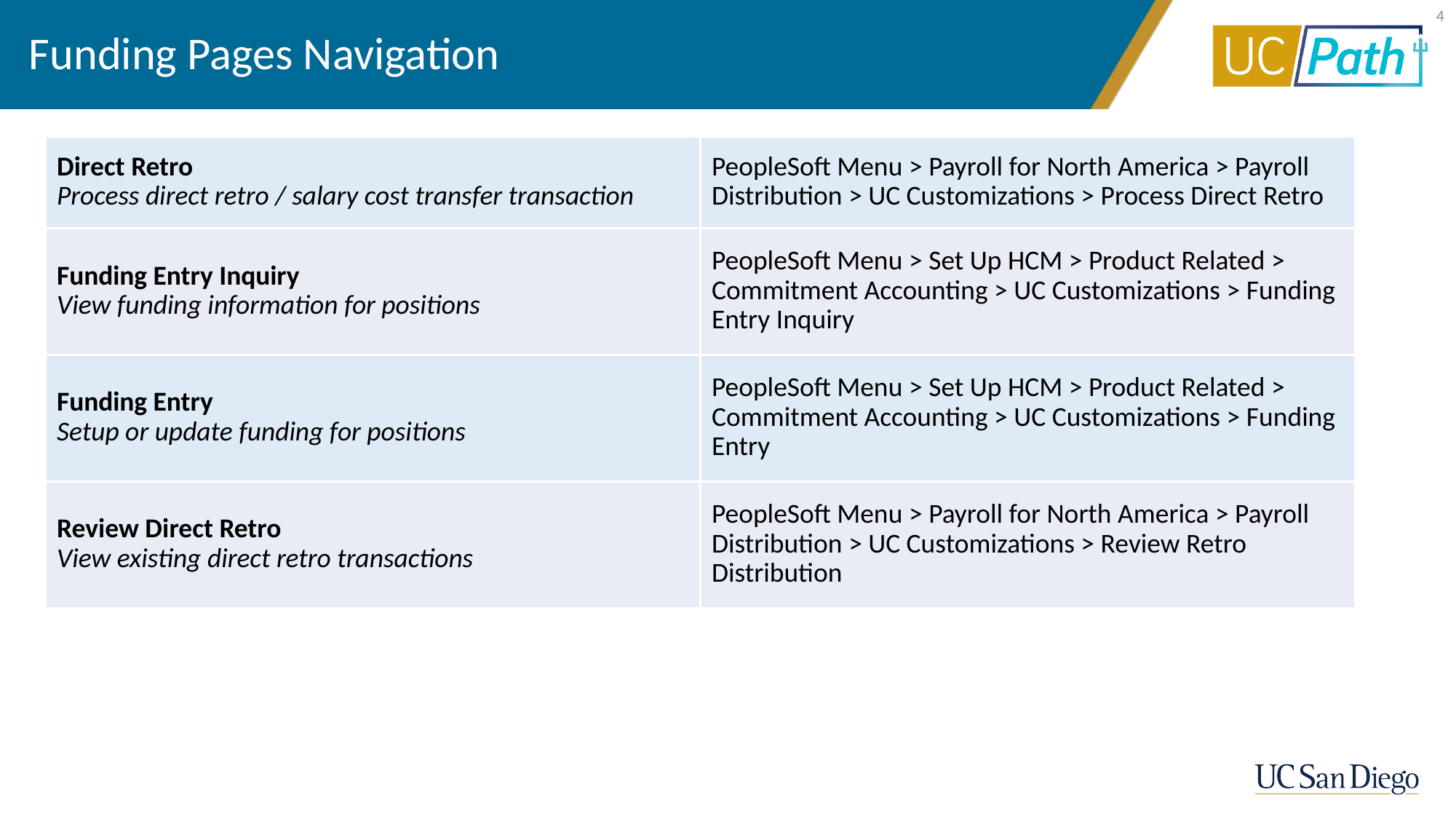

4
# Funding Pages Navigation
| Direct Retro Process direct retro / salary cost transfer transaction | PeopleSoft Menu > Payroll for North America > Payroll Distribution > UC Customizations > Process Direct Retro |
| --- | --- |
| Funding Entry Inquiry View funding information for positions | PeopleSoft Menu > Set Up HCM > Product Related > Commitment Accounting > UC Customizations > Funding Entry Inquiry |
| Funding Entry Setup or update funding for positions | PeopleSoft Menu > Set Up HCM > Product Related > Commitment Accounting > UC Customizations > Funding Entry |
| Review Direct Retro View existing direct retro transactions | PeopleSoft Menu > Payroll for North America > Payroll Distribution > UC Customizations > Review Retro Distribution |